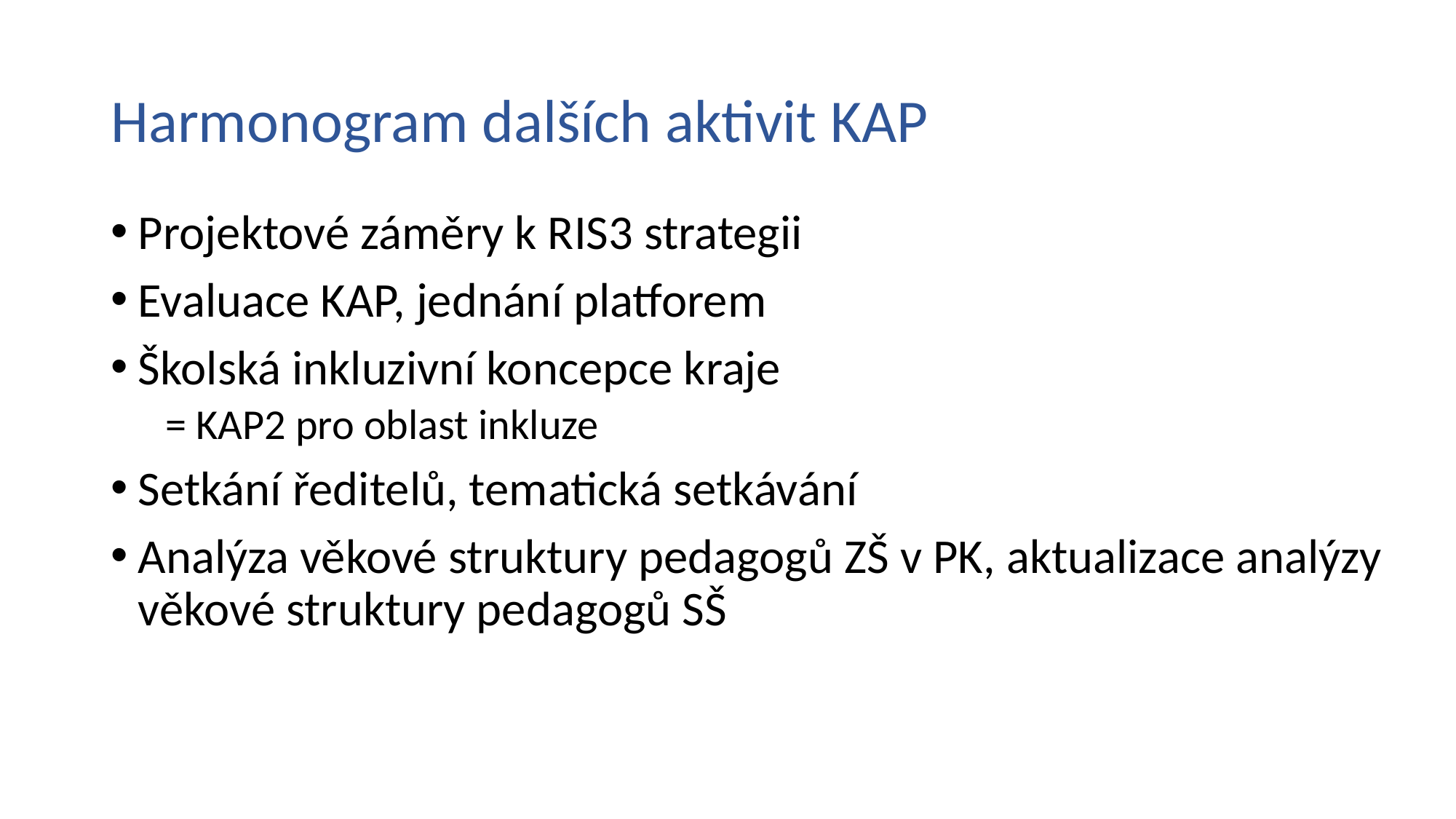

# Harmonogram dalších aktivit KAP
Projektové záměry k RIS3 strategii
Evaluace KAP, jednání platforem
Školská inkluzivní koncepce kraje
= KAP2 pro oblast inkluze
Setkání ředitelů, tematická setkávání
Analýza věkové struktury pedagogů ZŠ v PK, aktualizace analýzy věkové struktury pedagogů SŠ